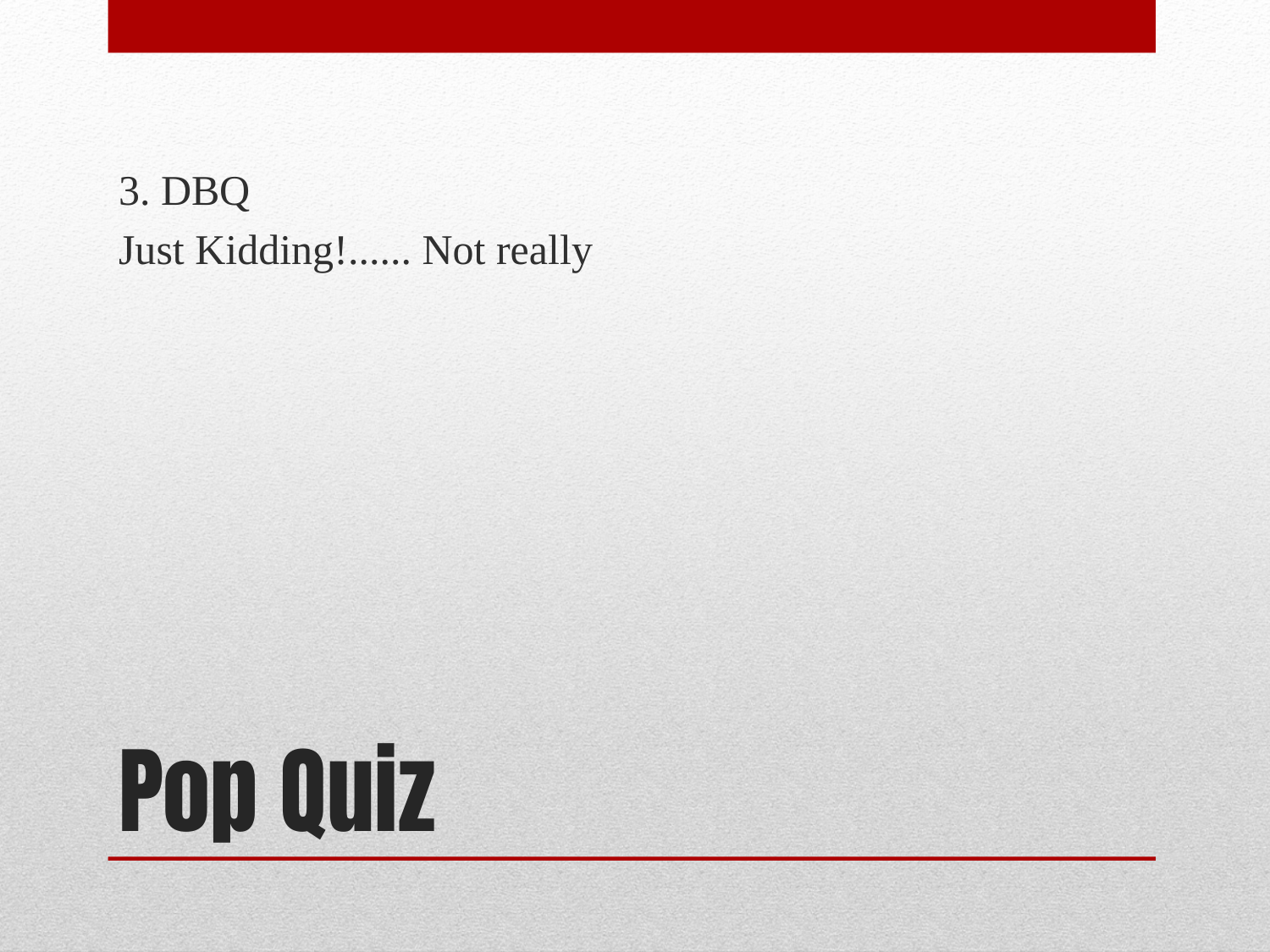

3. DBQ
Just Kidding!...... Not really

# Pop Quiz